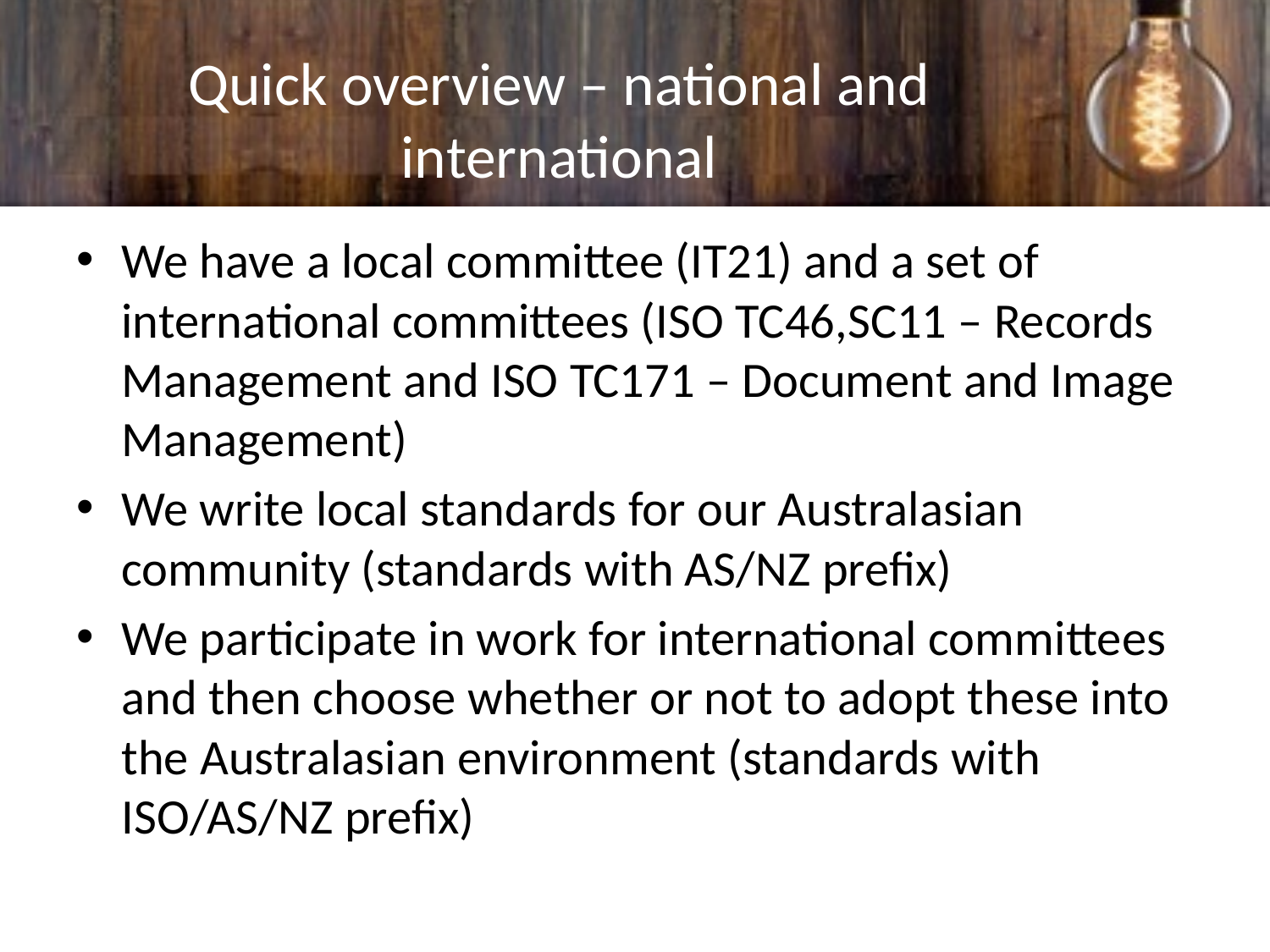

# Quick overview – national and international
We have a local committee (IT21) and a set of international committees (ISO TC46,SC11 – Records Management and ISO TC171 – Document and Image Management)
We write local standards for our Australasian community (standards with AS/NZ prefix)
We participate in work for international committees and then choose whether or not to adopt these into the Australasian environment (standards with ISO/AS/NZ prefix)